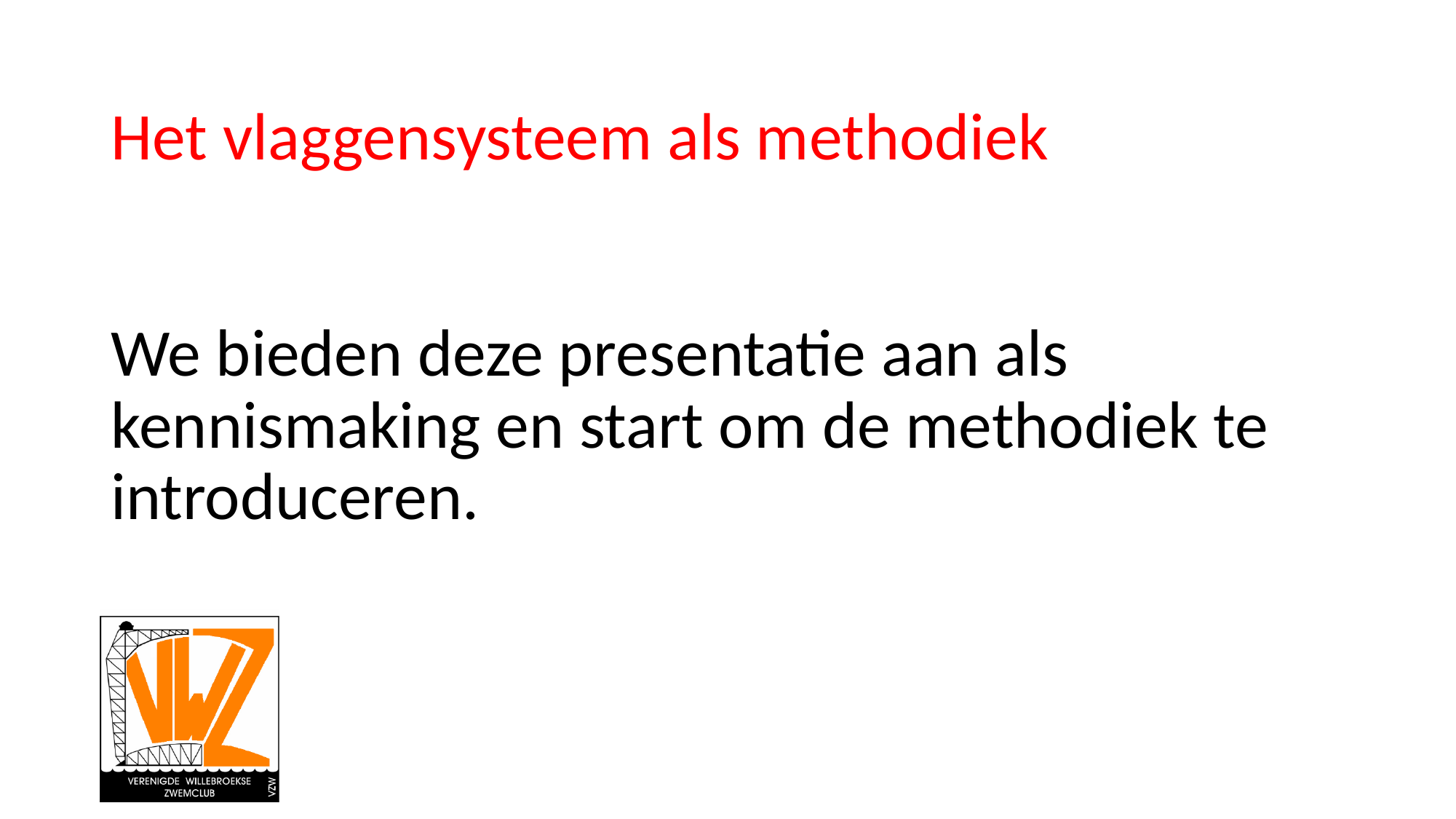

# Het vlaggensysteem als methodiek We bieden deze presentatie aan als kennismaking en start om de methodiek te introduceren.